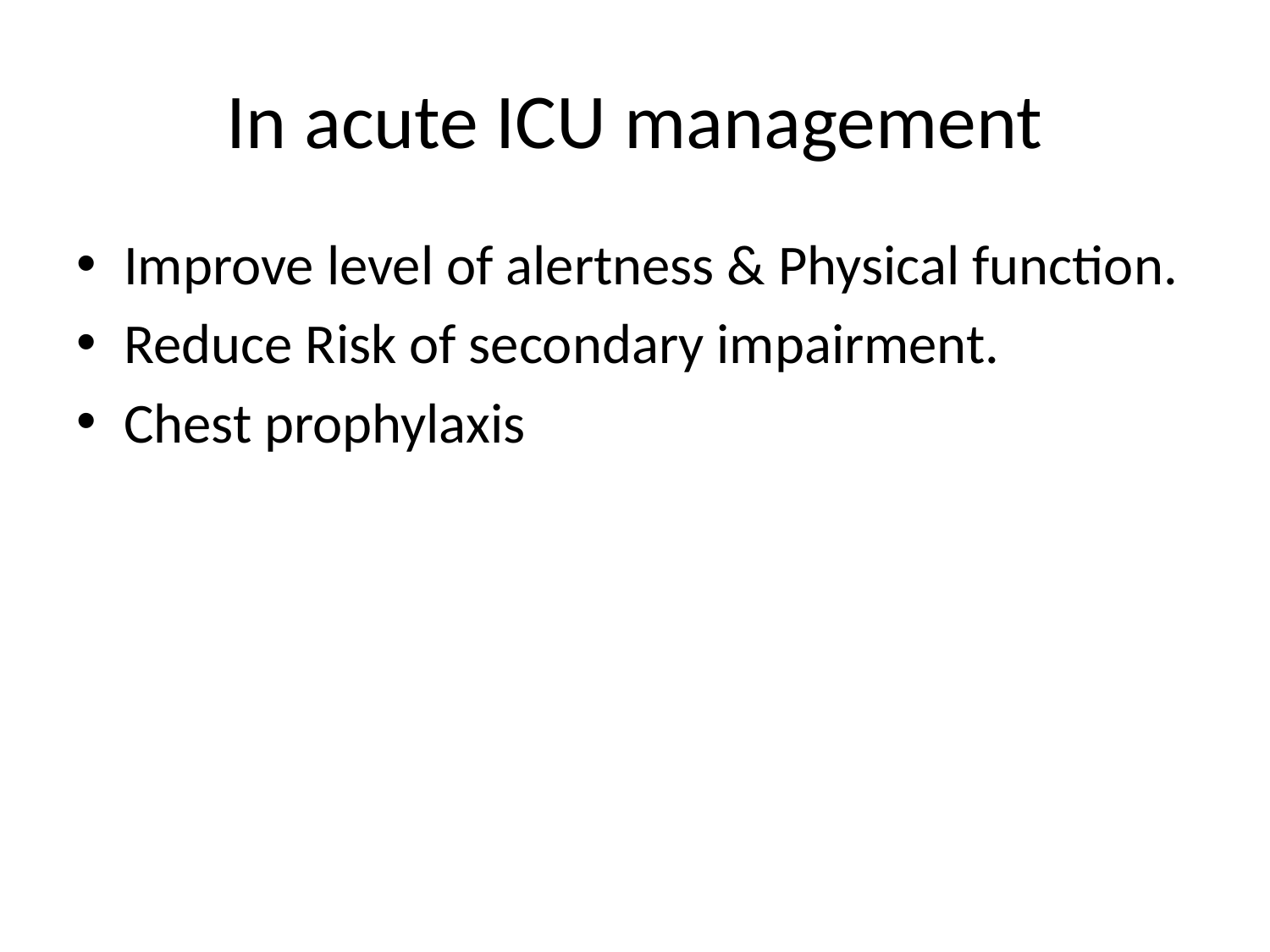

# In acute ICU management
Improve level of alertness & Physical function.
Reduce Risk of secondary impairment.
Chest prophylaxis